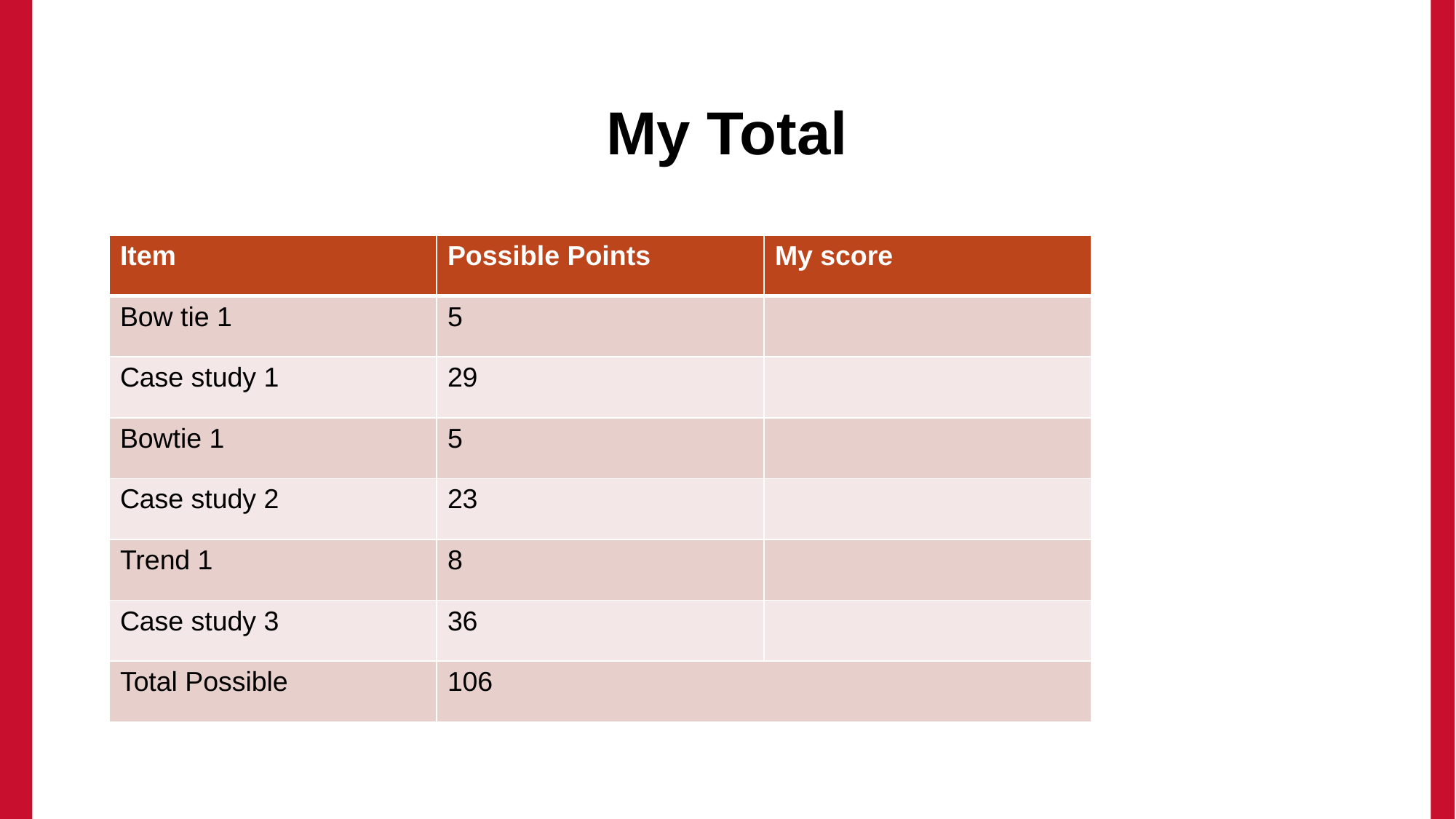

# My Total
| Item | Possible Points | My score |
| --- | --- | --- |
| Bow tie 1 | 5 |  |
| Case study 1 | 29 |  |
| Bowtie 1 | 5 |  |
| Case study 2 | 23 |  |
| Trend 1 | 8 |  |
| Case study 3 | 36 |  |
| Total Possible | 106 |  |